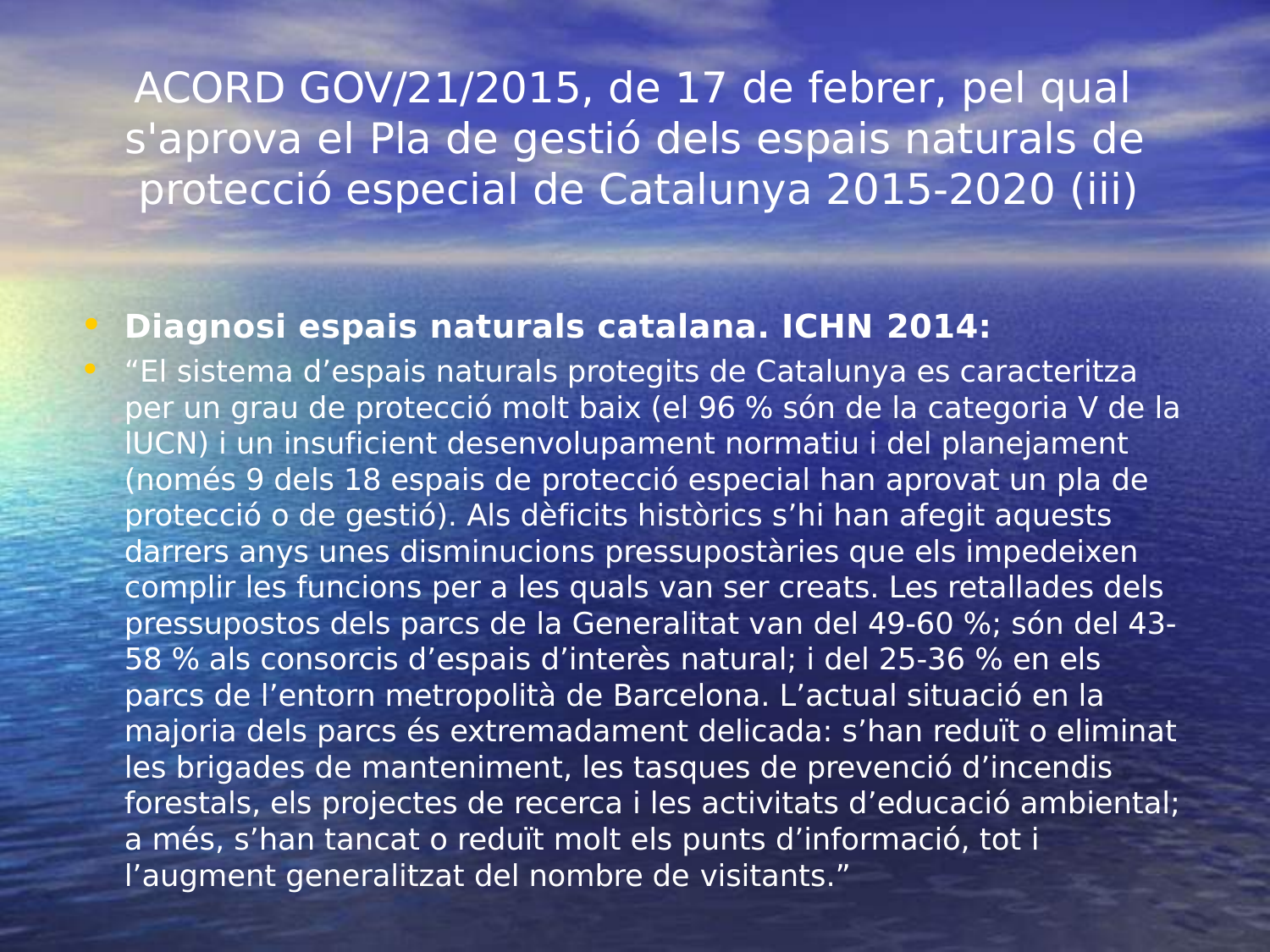

# ACORD GOV/21/2015, de 17 de febrer, pel qual  s'aprova el Pla de gestió dels espais naturals de  protecció especial de Catalunya 2015-2020 (iii)
Diagnosi espais naturals catalana. ICHN 2014:
“El sistema d’espais naturals protegits de Catalunya es caracteritza  per un grau de protecció molt baix (el 96 % són de la categoria V de la  lUCN) i un insuficient desenvolupament normatiu i del planejament  (només 9 dels 18 espais de protecció especial han aprovat un pla de  protecció o de gestió). Als dèficits històrics s’hi han afegit aquests  darrers anys unes disminucions pressupostàries que els impedeixen  complir les funcions per a les quals van ser creats. Les retallades dels  pressupostos dels parcs de la Generalitat van del 49-60 %; són del 43-  58 % als consorcis d’espais d’interès natural; i del 25-36 % en els  parcs de l’entorn metropolità de Barcelona. L’actual situació en la  majoria dels parcs és extremadament delicada: s’han reduït o eliminat  les brigades de manteniment, les tasques de prevenció d’incendis  forestals, els projectes de recerca i les activitats d’educació ambiental;  a més, s’han tancat o reduït molt els punts d’informació, tot i  l’augment generalitzat del nombre de visitants.”